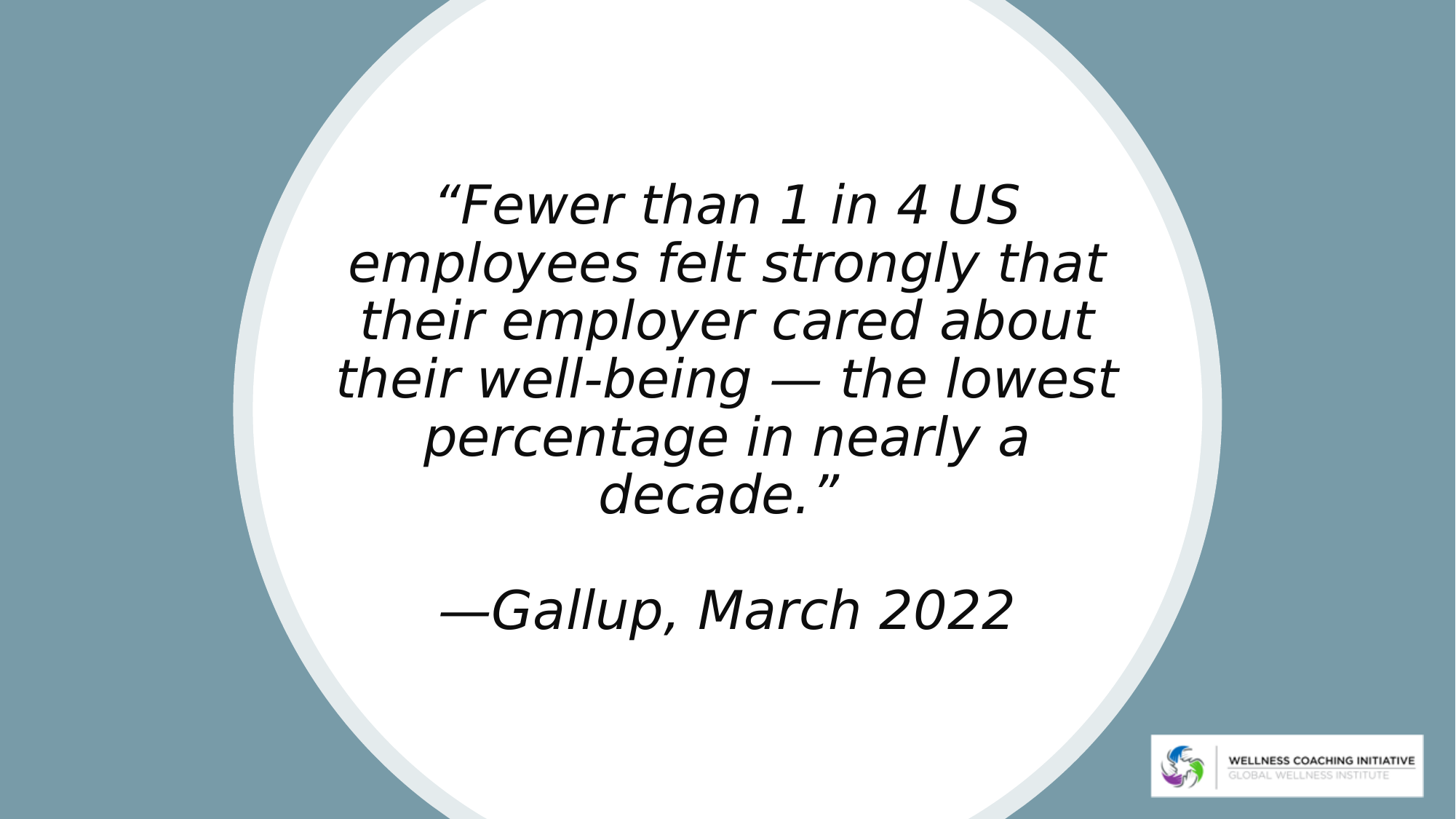

“Fewer than 1 in 4 US employees felt strongly that their employer cared about their well-being — the lowest percentage in nearly a decade.”
—Gallup, March 2022